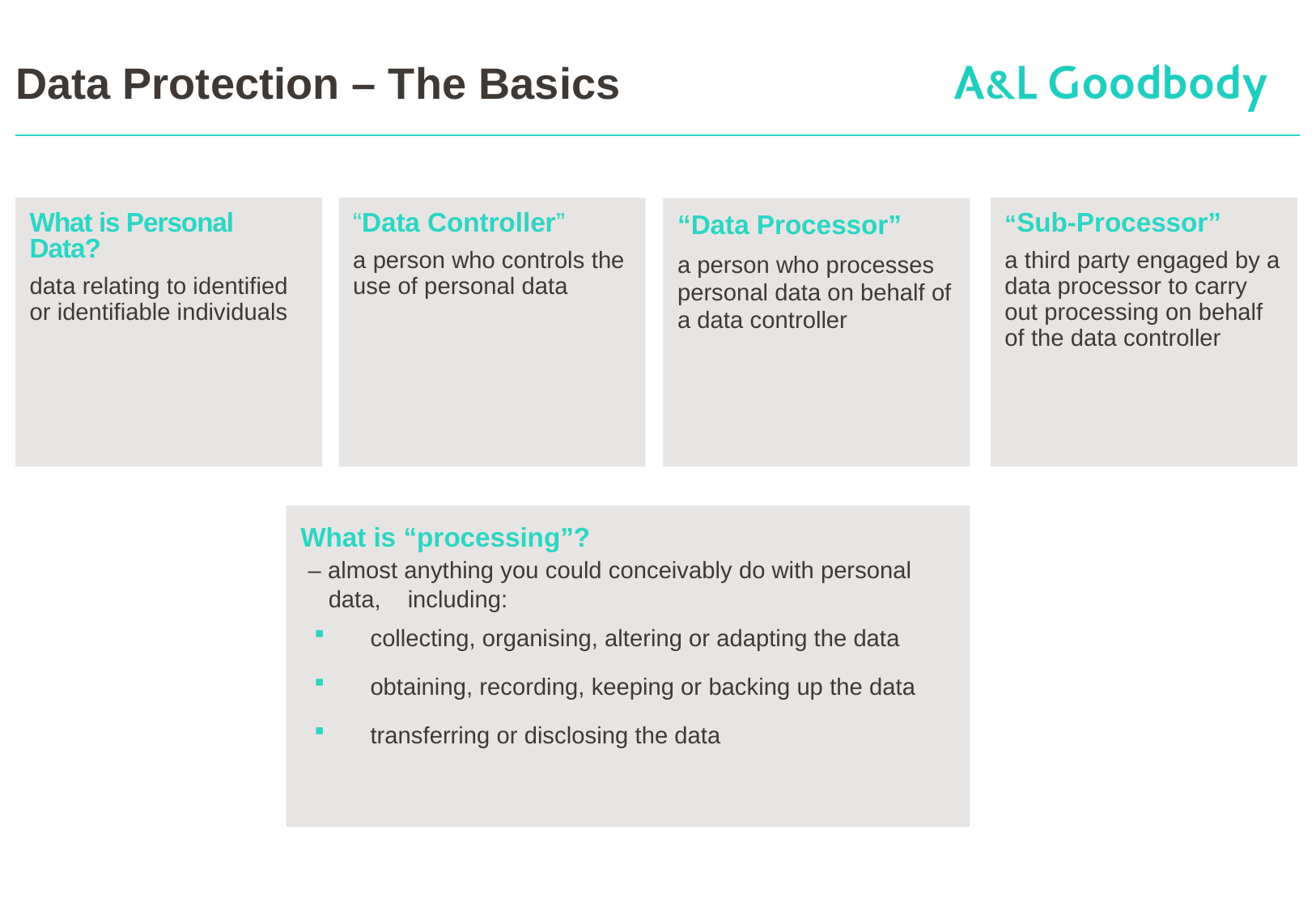

# Data Protection – The Basics
What is Personal Data?
data relating to identified or identifiable individuals
“Data Controller”
a person who controls the use of personal data
“Sub-Processor”
a third party engaged by a data processor to carry out processing on behalf of the data controller
“Data Processor”
a person who processes personal data on behalf of a data controller
What is “processing”?
 – almost anything you could conceivably do with personal data,    including:
collecting, organising, altering or adapting the data
obtaining, recording, keeping or backing up the data
transferring or disclosing the data